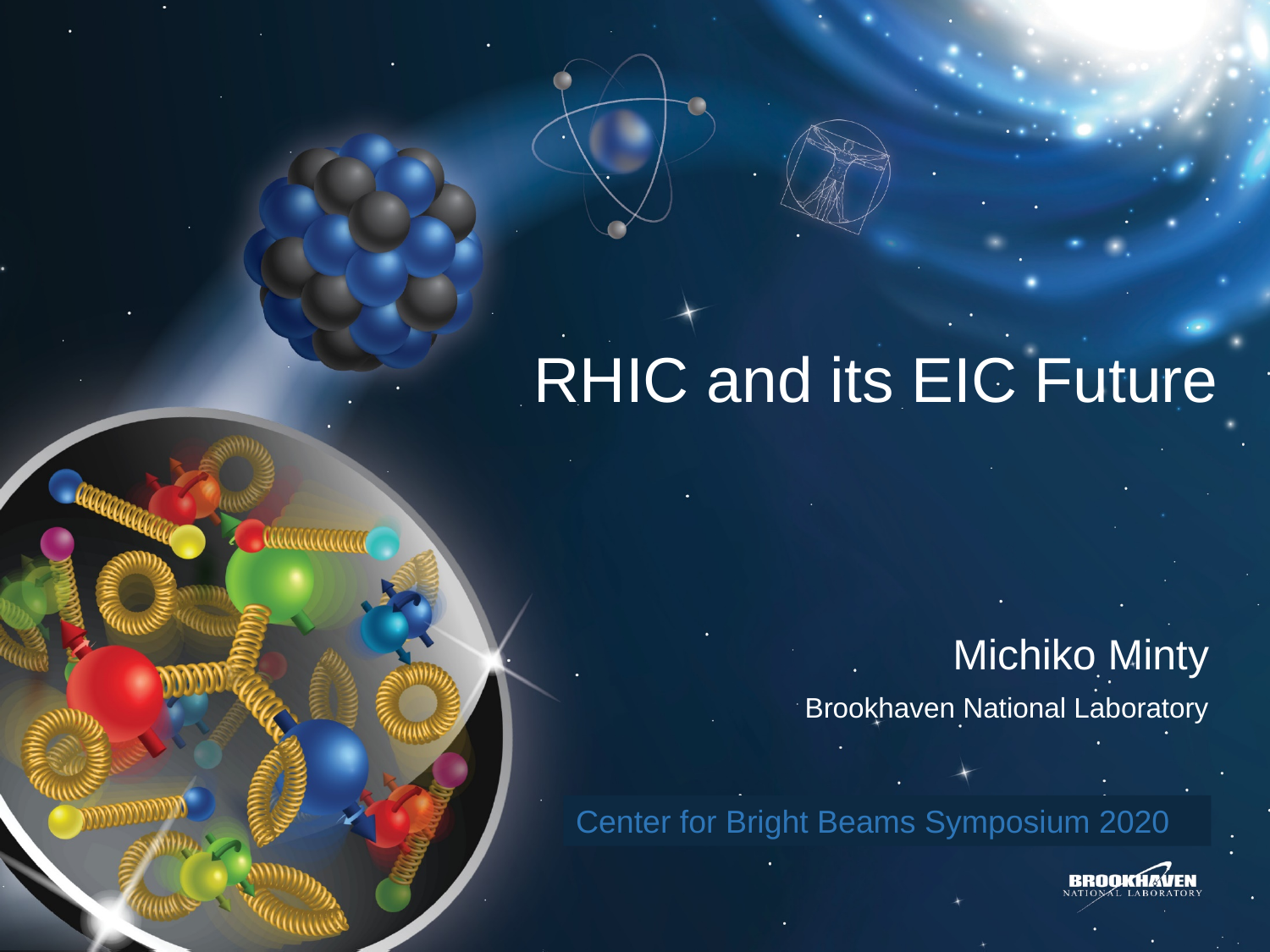

# RHIC and its EIC Future
Michiko Minty
Brookhaven National Laboratory